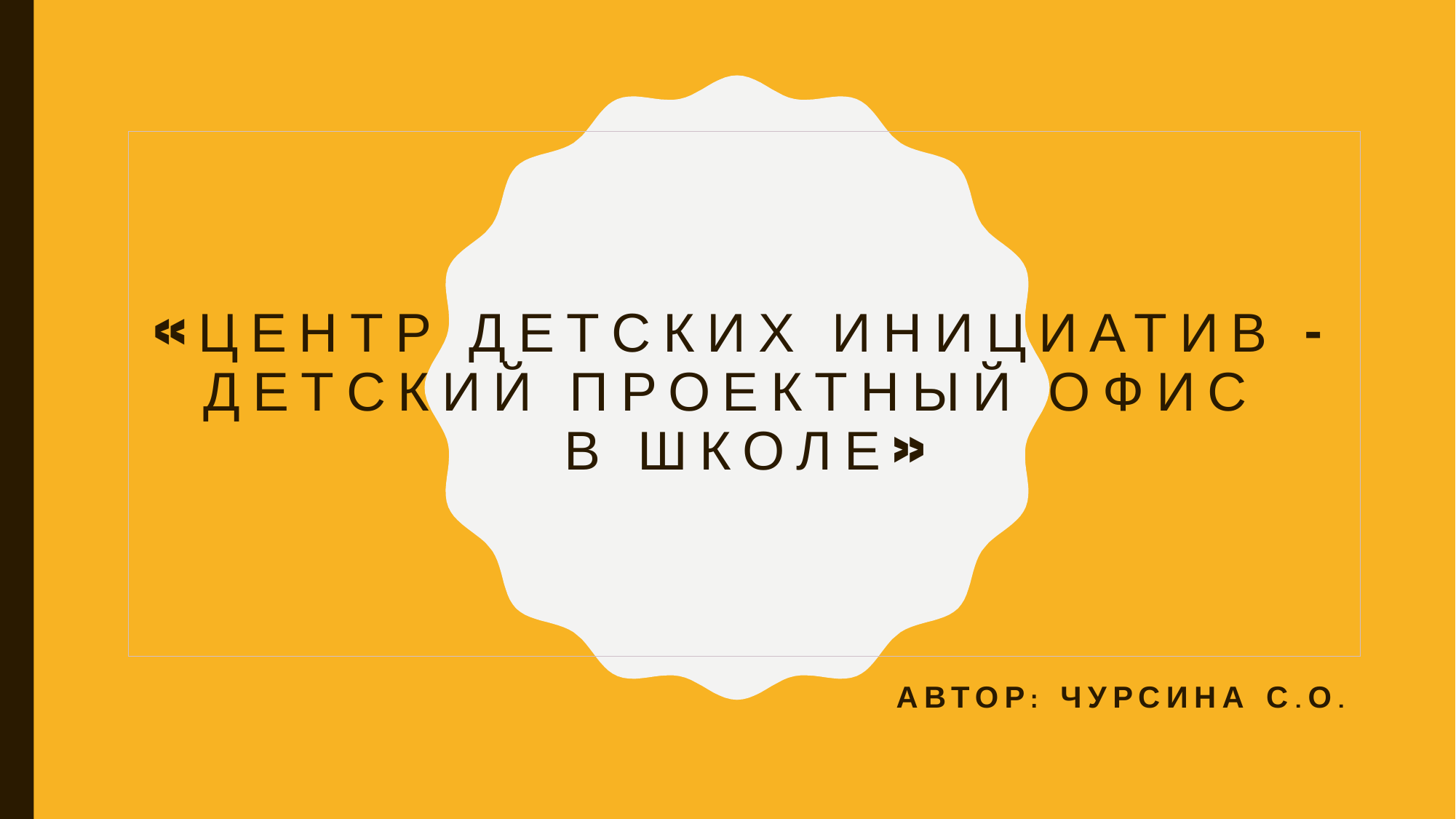

# «Центр детских инициатив – детский проектный офис в школе»

Автор: Чурсина С.О.